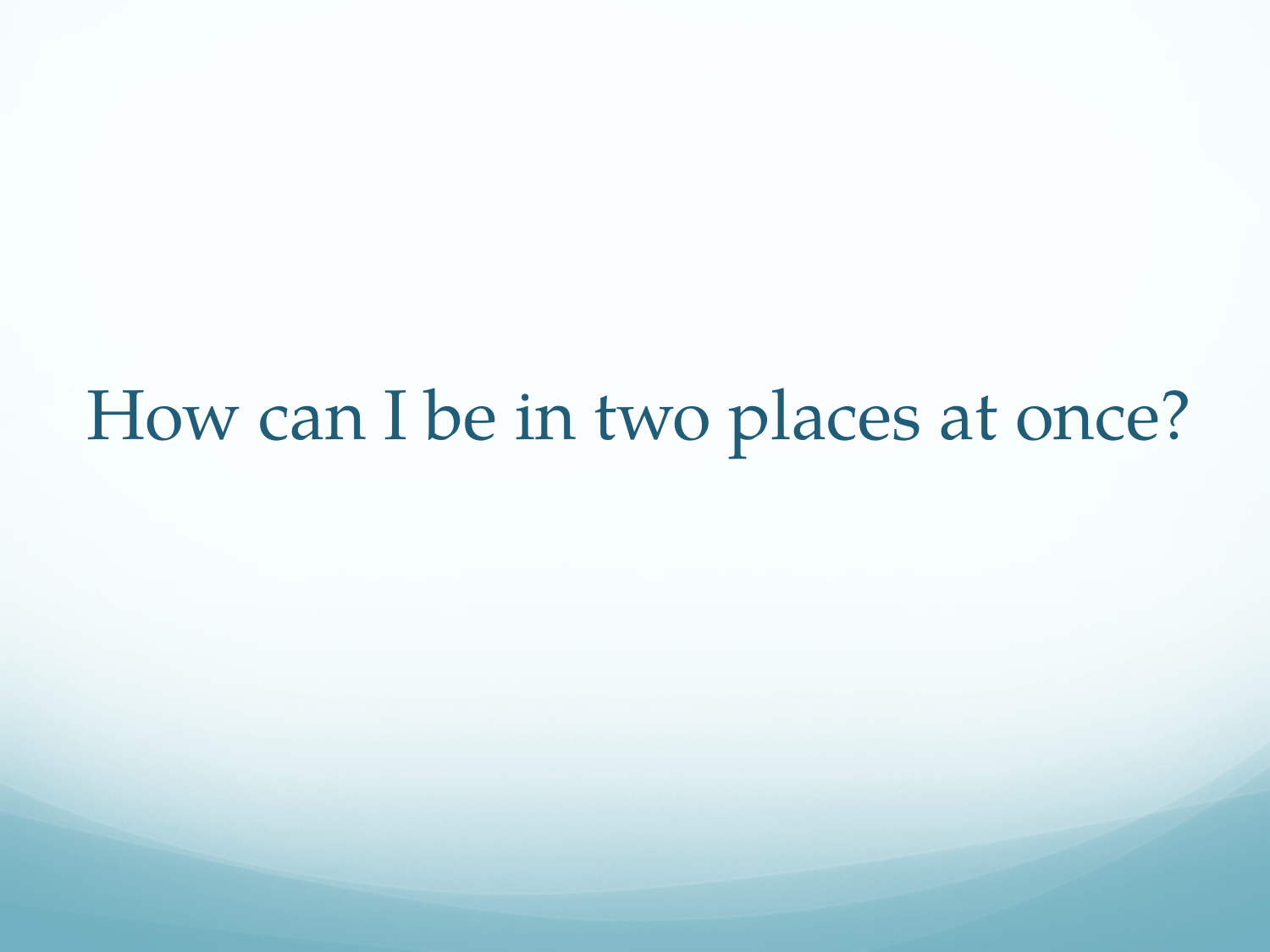

How can I be in two places at once?